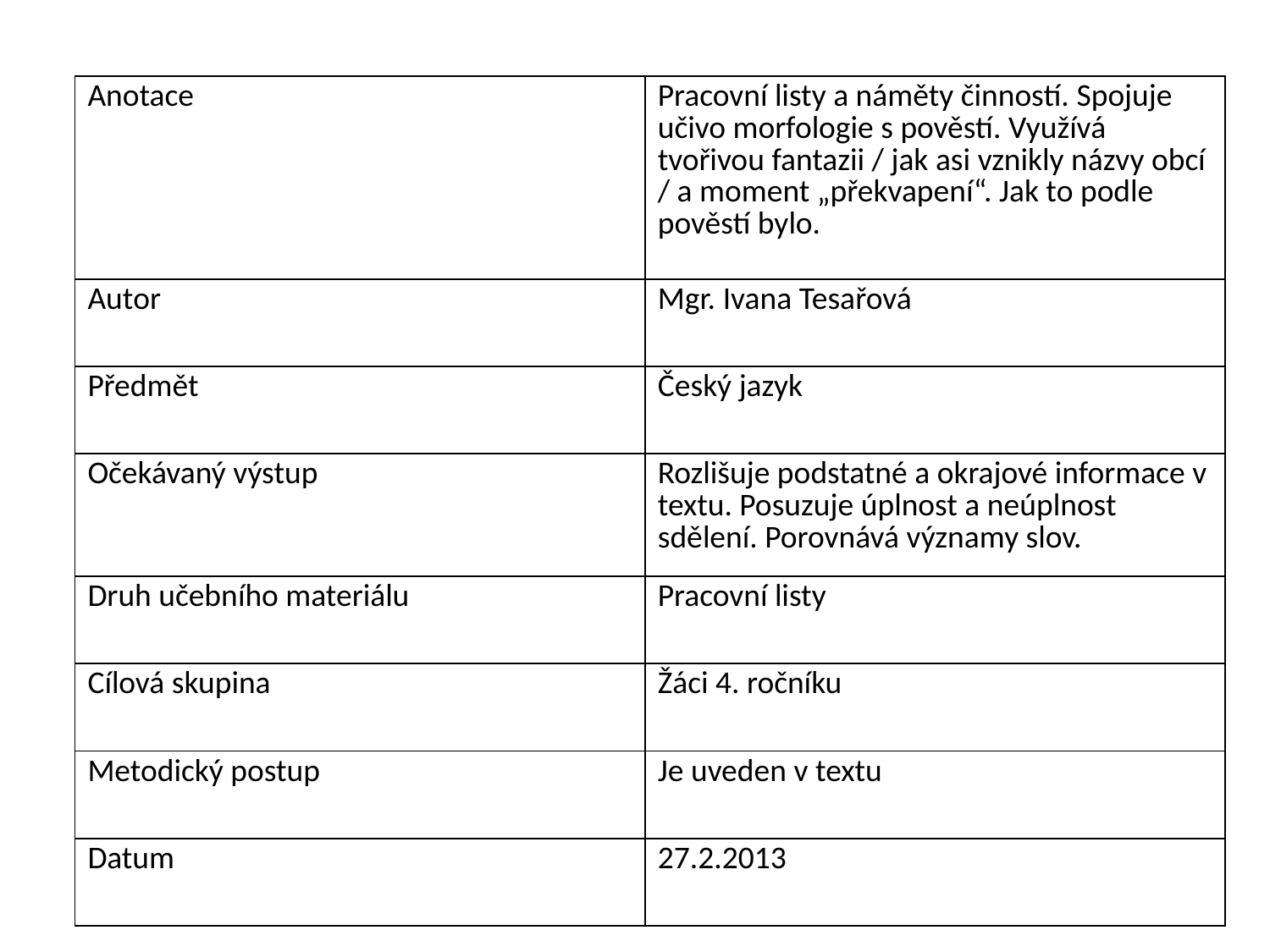

| Anotace | Pracovní listy a náměty činností. Spojuje učivo morfologie s pověstí. Využívá tvořivou fantazii / jak asi vznikly názvy obcí / a moment „překvapení“. Jak to podle pověstí bylo. |
| --- | --- |
| Autor | Mgr. Ivana Tesařová |
| Předmět | Český jazyk |
| Očekávaný výstup | Rozlišuje podstatné a okrajové informace v textu. Posuzuje úplnost a neúplnost sdělení. Porovnává významy slov. |
| Druh učebního materiálu | Pracovní listy |
| Cílová skupina | Žáci 4. ročníku |
| Metodický postup | Je uveden v textu |
| Datum | 27.2.2013 |